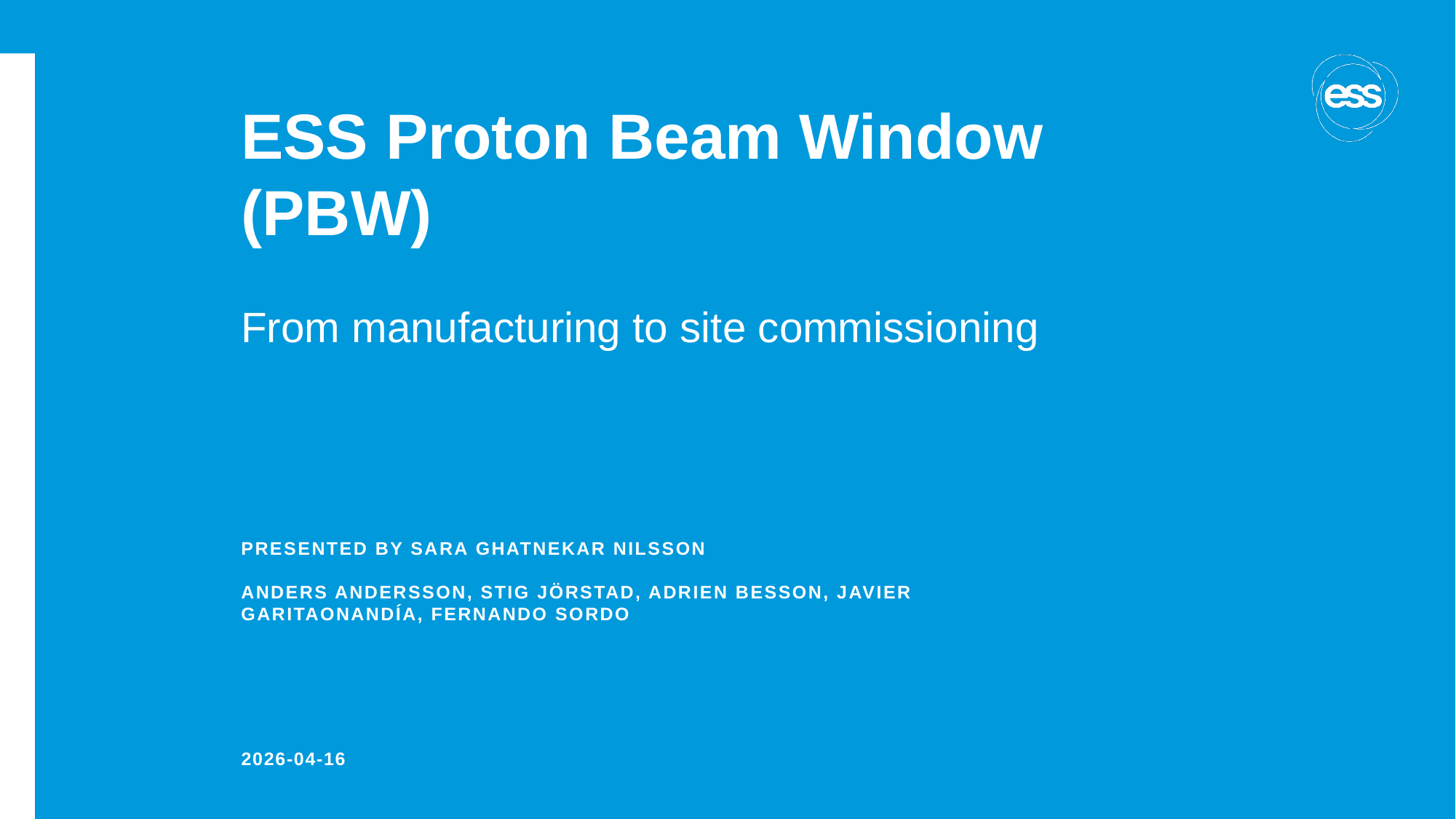

# ESS Proton Beam Window (PBW)
From manufacturing to site commissioning
PRESENTED BY sara Ghatnekar Nilsson

Anders Andersson, Stig Jörstad, Adrien Besson, Javier Garitaonandía, Fernando Sordo
2026-04-16